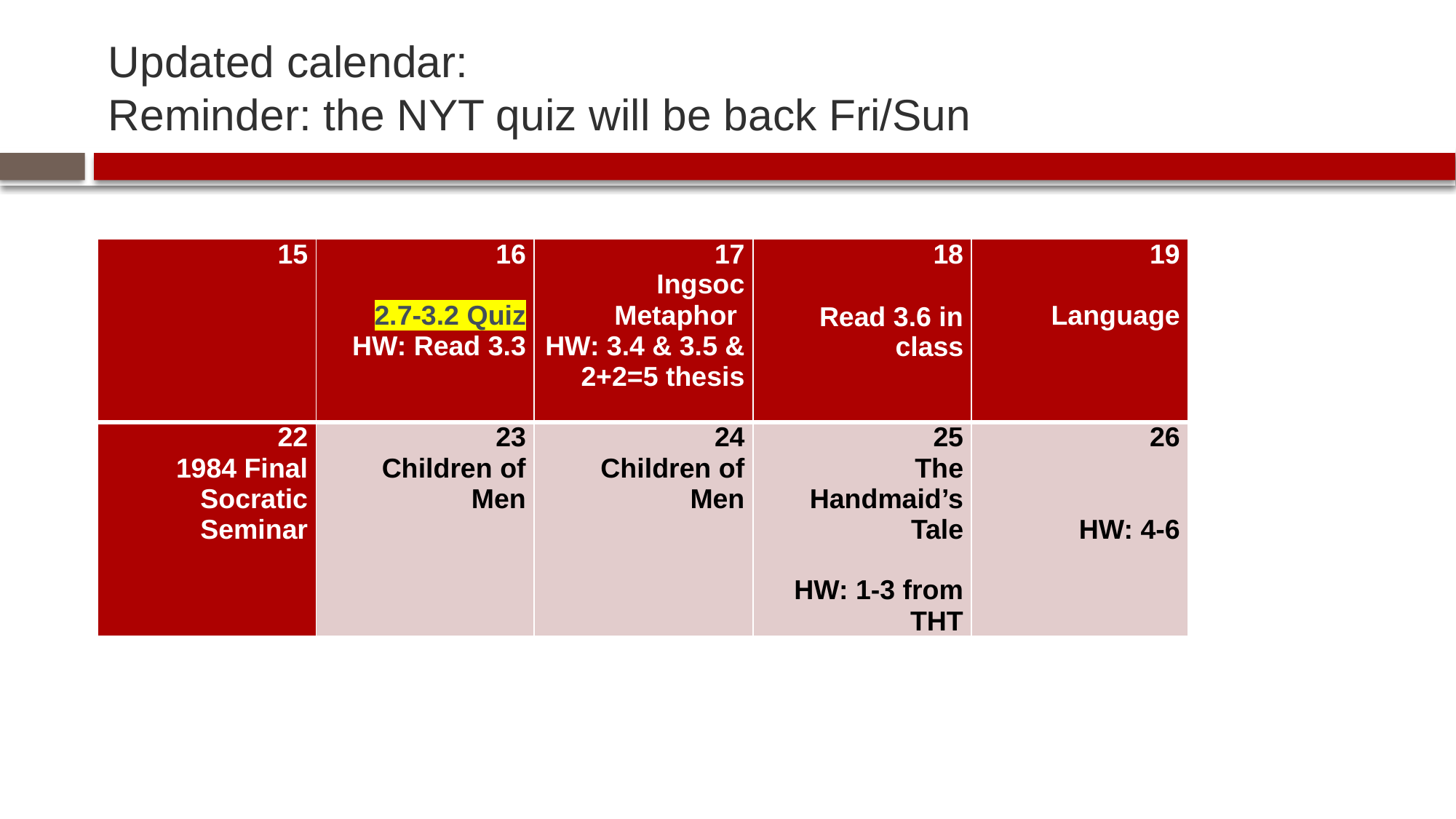

# Updated calendar: Reminder: the NYT quiz will be back Fri/Sun
| 15 | 16 2.7-3.2 Quiz HW: Read 3.3 | 17 Ingsoc Metaphor  HW: 3.4 & 3.5 & 2+2=5 thesis | 18 Read 3.6 in class | 19 Language |
| --- | --- | --- | --- | --- |
| 22 1984 Final Socratic Seminar | 23 Children of Men | 24 Children of Men | 25 The Handmaid’s Tale HW: 1-3 from THT | 26 HW: 4-6 |